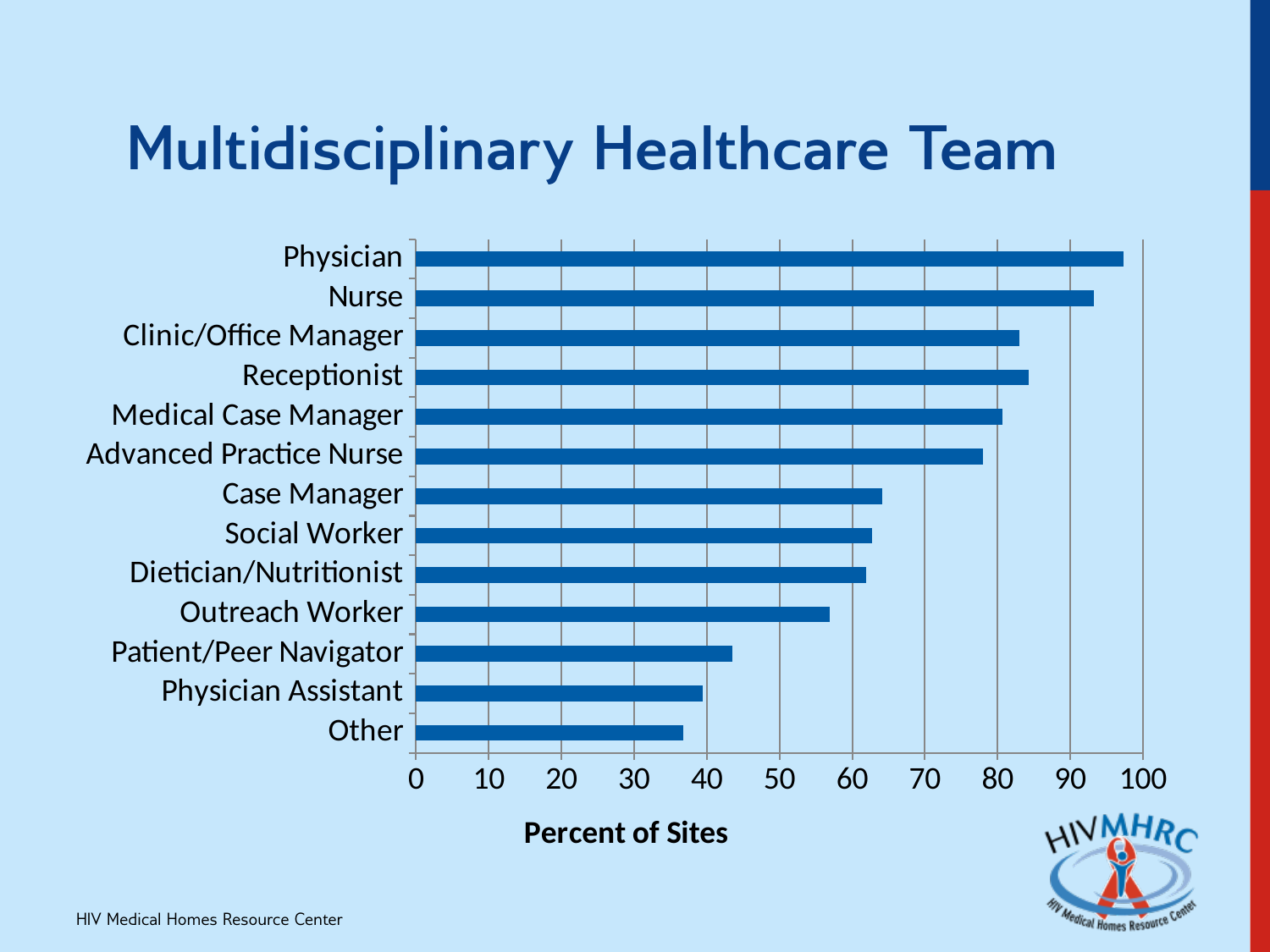

# Multidisciplinary Healthcare Team

### Chart

| Category | Series 1 |
|---|---|
| Other | 36.77 |
| Physician Assistant | 39.46 |
| Patient/Peer Navigator | 43.5 |
| Outreach Worker | 56.949999999999996 |
| Dietician/Nutritionist | 61.879999999999995 |
| Social Worker | 62.78 |
| Case Manager | 64.13 |
| Advanced Practice Nurse | 78.03 |
| Medical Case Manager | 80.72 |
| Receptionist | 84.3 |
| Clinic/Office Manager | 82.96000000000001 |
| Nurse | 93.27 |
| Physician | 97.31 |
HIV Medical Homes Resource Center